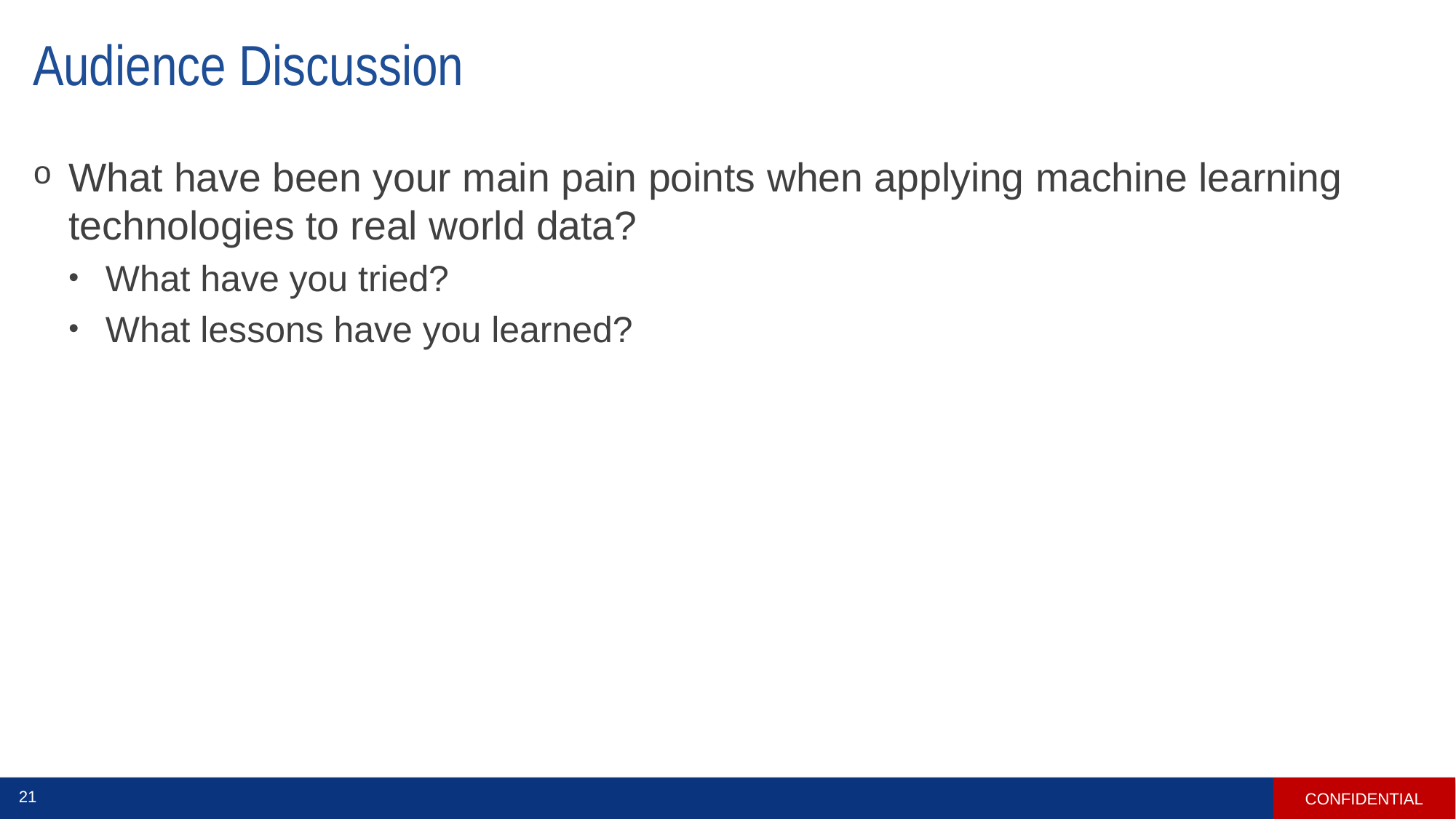

# Audience Discussion
What have been your main pain points when applying machine learning technologies to real world data?
What have you tried?
What lessons have you learned?

CONFIDENTIAL
21